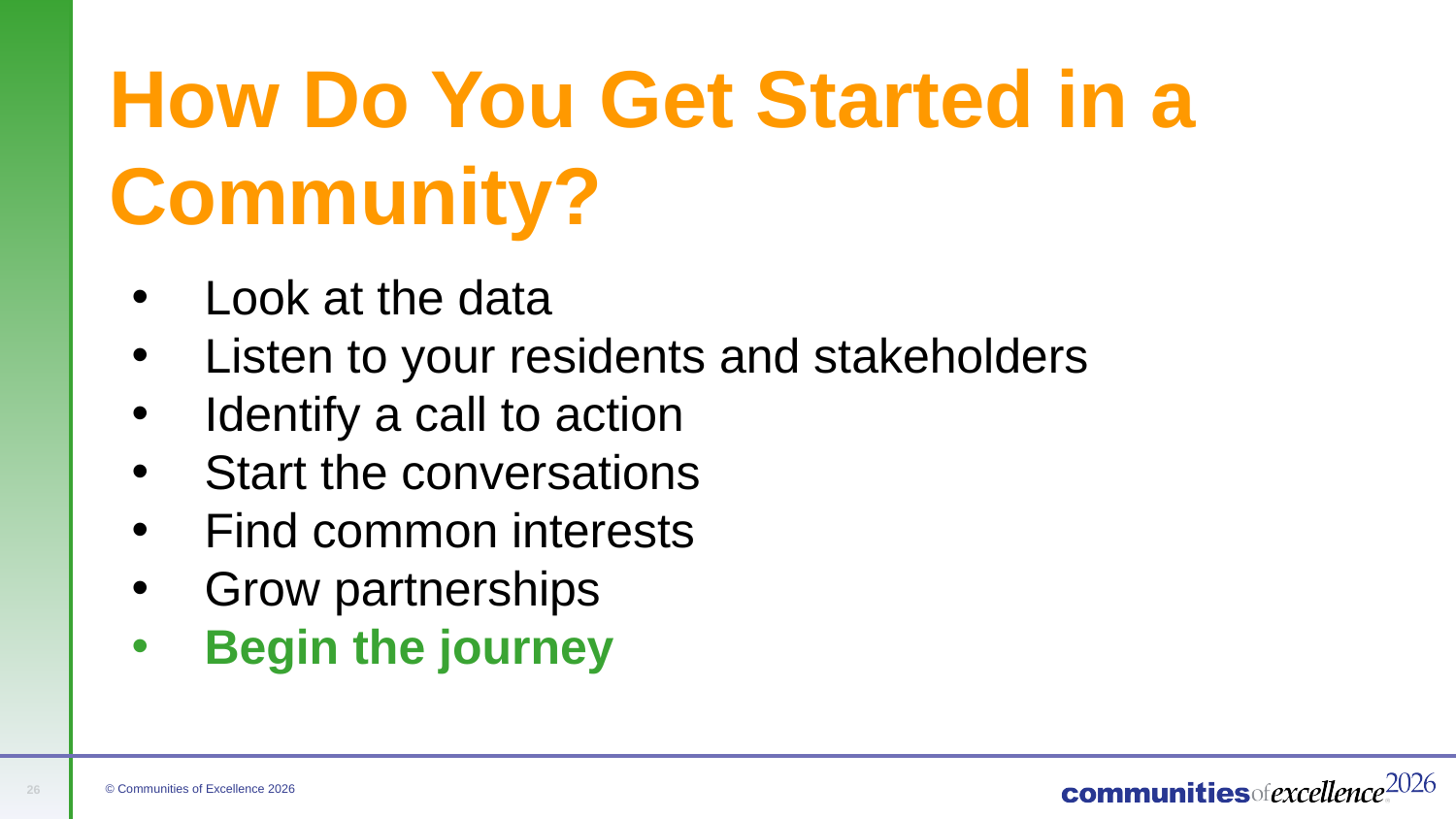

# How Do You Get Started in a Community?
Look at the data
Listen to your residents and stakeholders
Identify a call to action
Start the conversations
Find common interests
Grow partnerships
Begin the journey
26